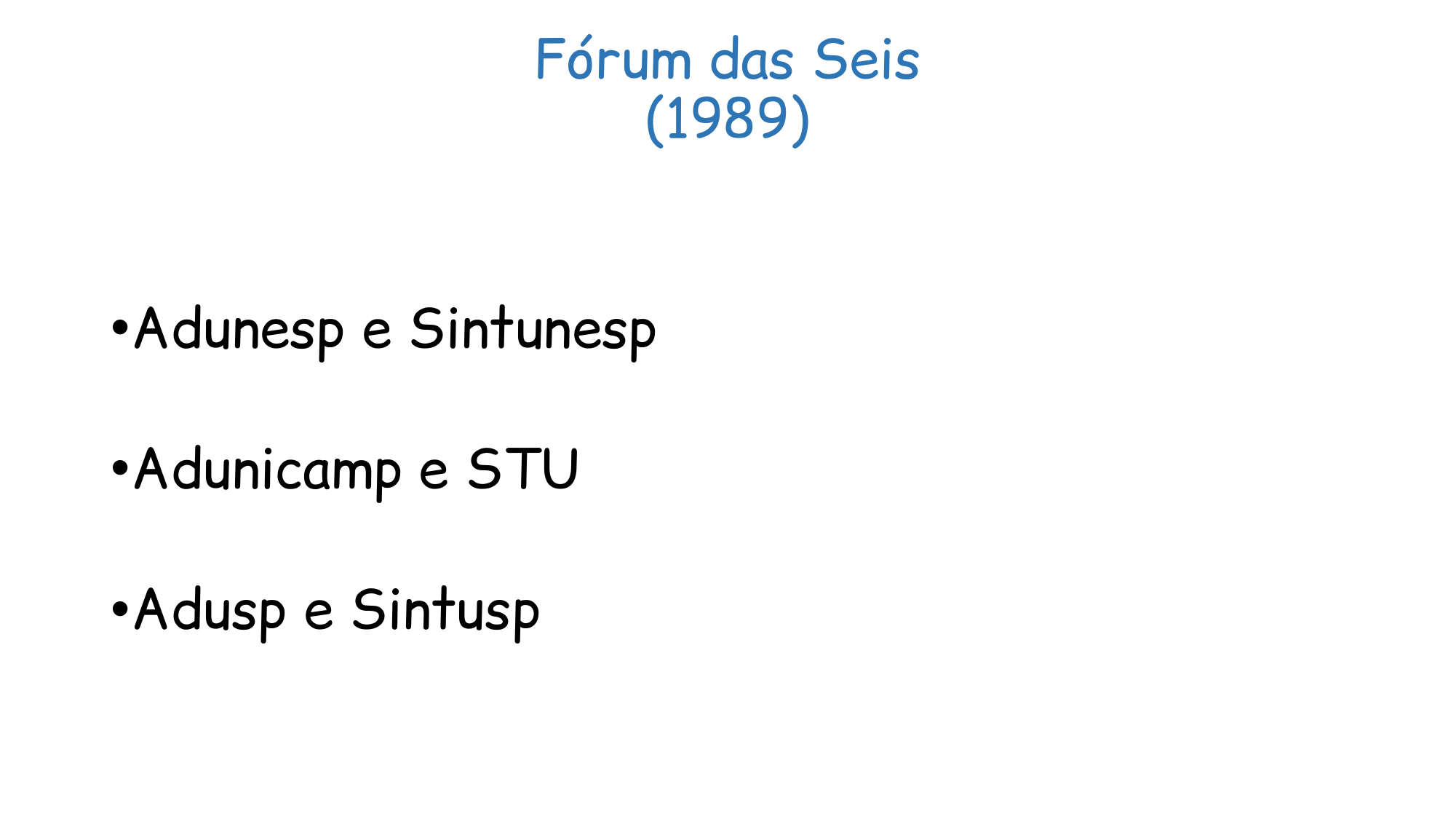

# Fórum das Seis (1989)

Adunesp e Sintunesp

Adunicamp e STU

Adusp e Sintusp